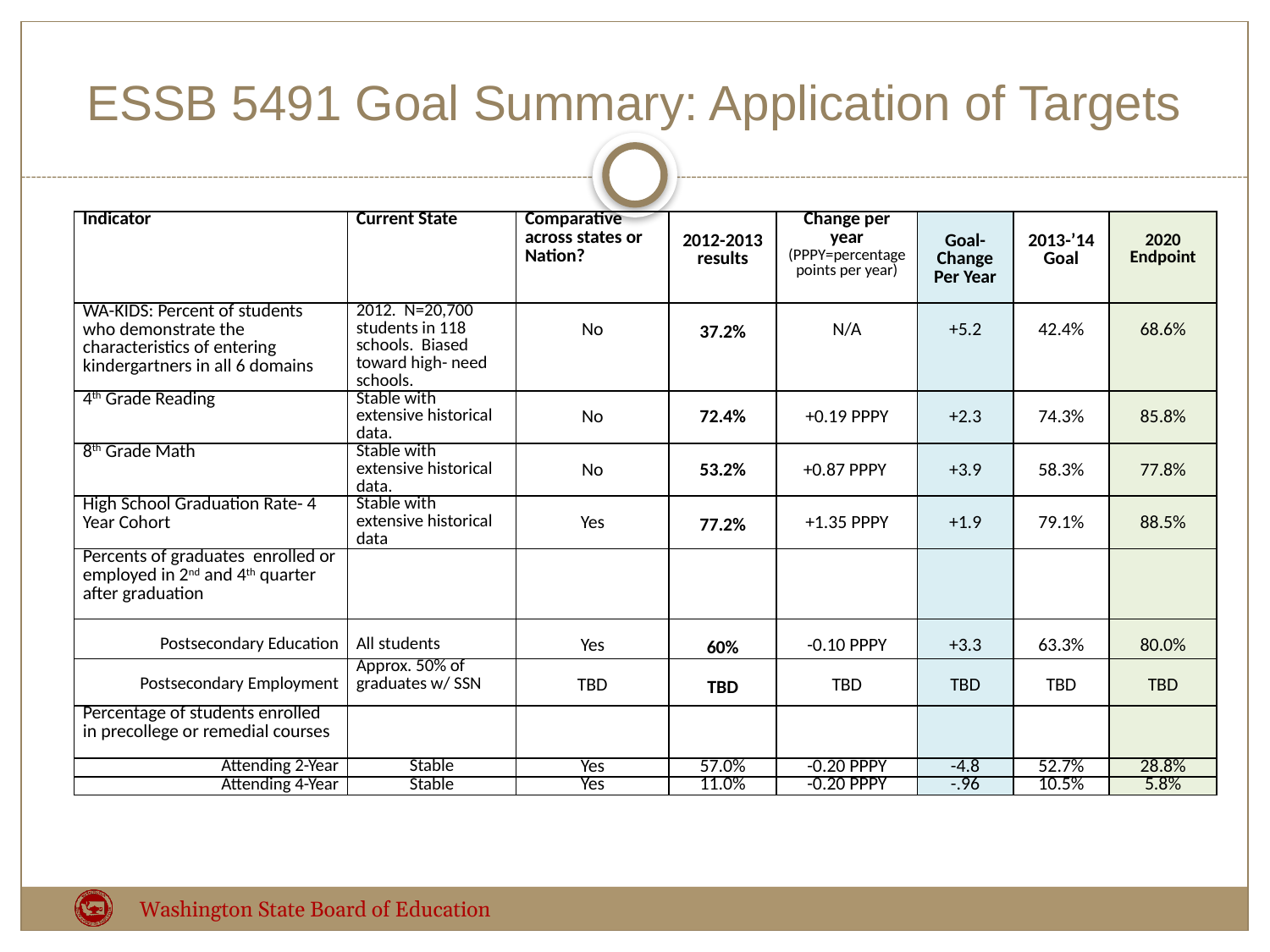

# ESSB 5491 Goal Summary: Application of Targets
| Indicator | Current State | Comparative across states or Nation? | 2012-2013 results | Change per year (PPPY=percentage points per year) | Goal- Change Per Year | 2013-’14 Goal | 2020 Endpoint |
| --- | --- | --- | --- | --- | --- | --- | --- |
| WA-KIDS: Percent of students who demonstrate the characteristics of entering kindergartners in all 6 domains | 2012. N=20,700 students in 118 schools. Biased toward high- need schools. | No | 37.2% | N/A | +5.2 | 42.4% | 68.6% |
| 4th Grade Reading | Stable with extensive historical data. | No | 72.4% | +0.19 PPPY | +2.3 | 74.3% | 85.8% |
| 8th Grade Math | Stable with extensive historical data. | No | 53.2% | +0.87 PPPY | +3.9 | 58.3% | 77.8% |
| High School Graduation Rate- 4 Year Cohort | Stable with extensive historical data | Yes | 77.2% | +1.35 PPPY | +1.9 | 79.1% | 88.5% |
| Percents of graduates enrolled or employed in 2nd and 4th quarter after graduation |  |  |  |  |  |  |  |
| Postsecondary Education | All students | Yes | 60% | -0.10 PPPY | +3.3 | 63.3% | 80.0% |
| Postsecondary Employment | Approx. 50% of graduates w/ SSN | TBD | TBD | TBD | TBD | TBD | TBD |
| Percentage of students enrolled in precollege or remedial courses |  |  |  |  |  |  |  |
| Attending 2-Year | Stable | Yes | 57.0% | -0.20 PPPY | -4.8 | 52.7% | 28.8% |
| Attending 4-Year | Stable | Yes | 11.0% | -0.20 PPPY | -.96 | 10.5% | 5.8% |
Washington State Board of Education